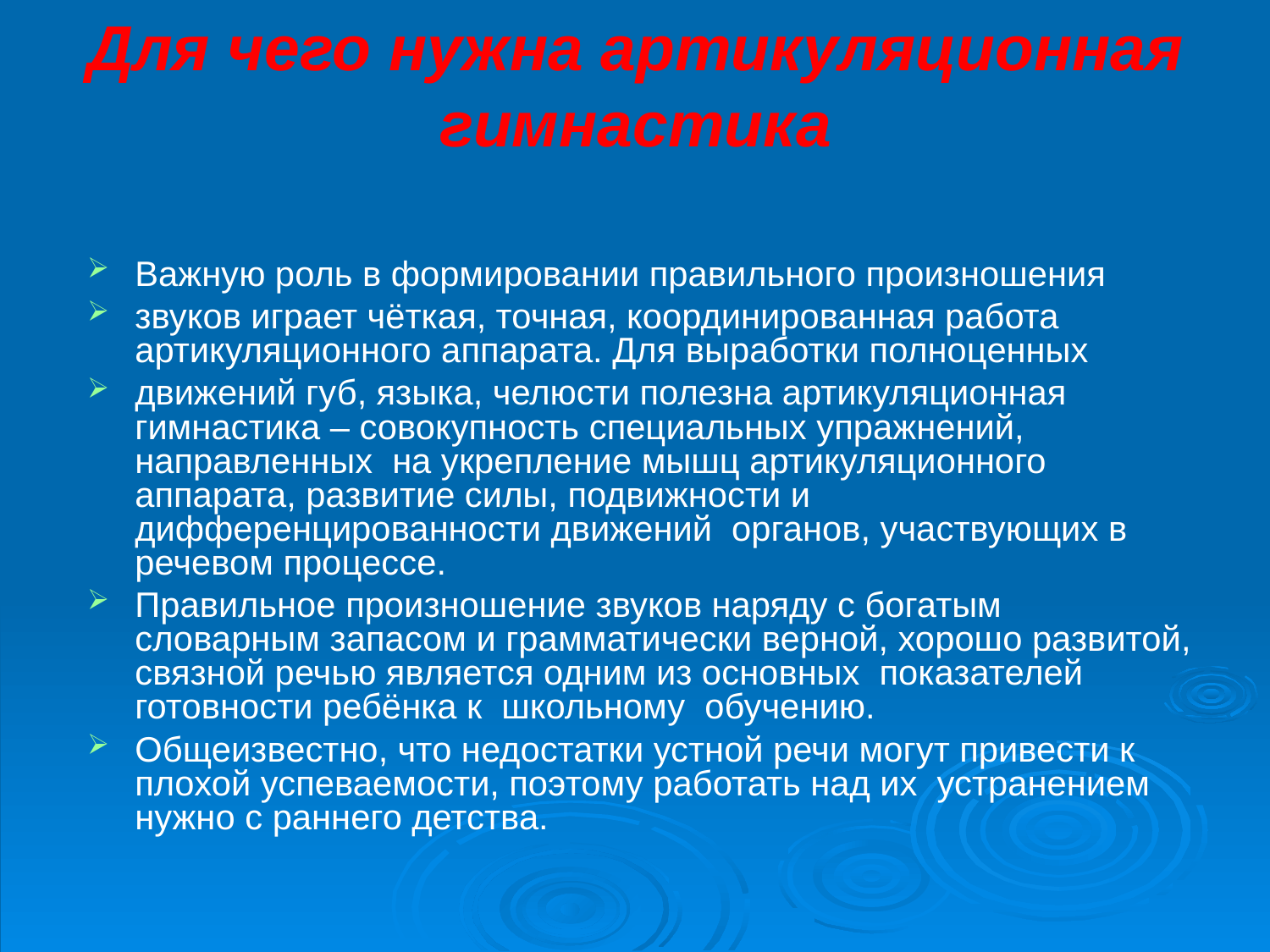

Для чего нужна артикуляционная гимнастика

Важную роль в формировании правильного произношения
звуков играет чёткая, точная, координированная работа артикуляционного аппарата. Для выработки полноценных
движений губ, языка, челюсти полезна артикуляционная гимнастика – совокупность специальных упражнений, направленных  на укрепление мышц артикуляционного аппарата, развитие силы, подвижности и дифференцированности движений  органов, участвующих в речевом процессе.
Правильное произношение звуков наряду с богатым словарным запасом и грамматически верной, хорошо развитой, связной речью является одним из основных  показателей готовности ребёнка к  школьному  обучению.
Общеизвестно, что недостатки устной речи могут привести к плохой успеваемости, поэтому работать над их  устранением нужно с раннего детства.